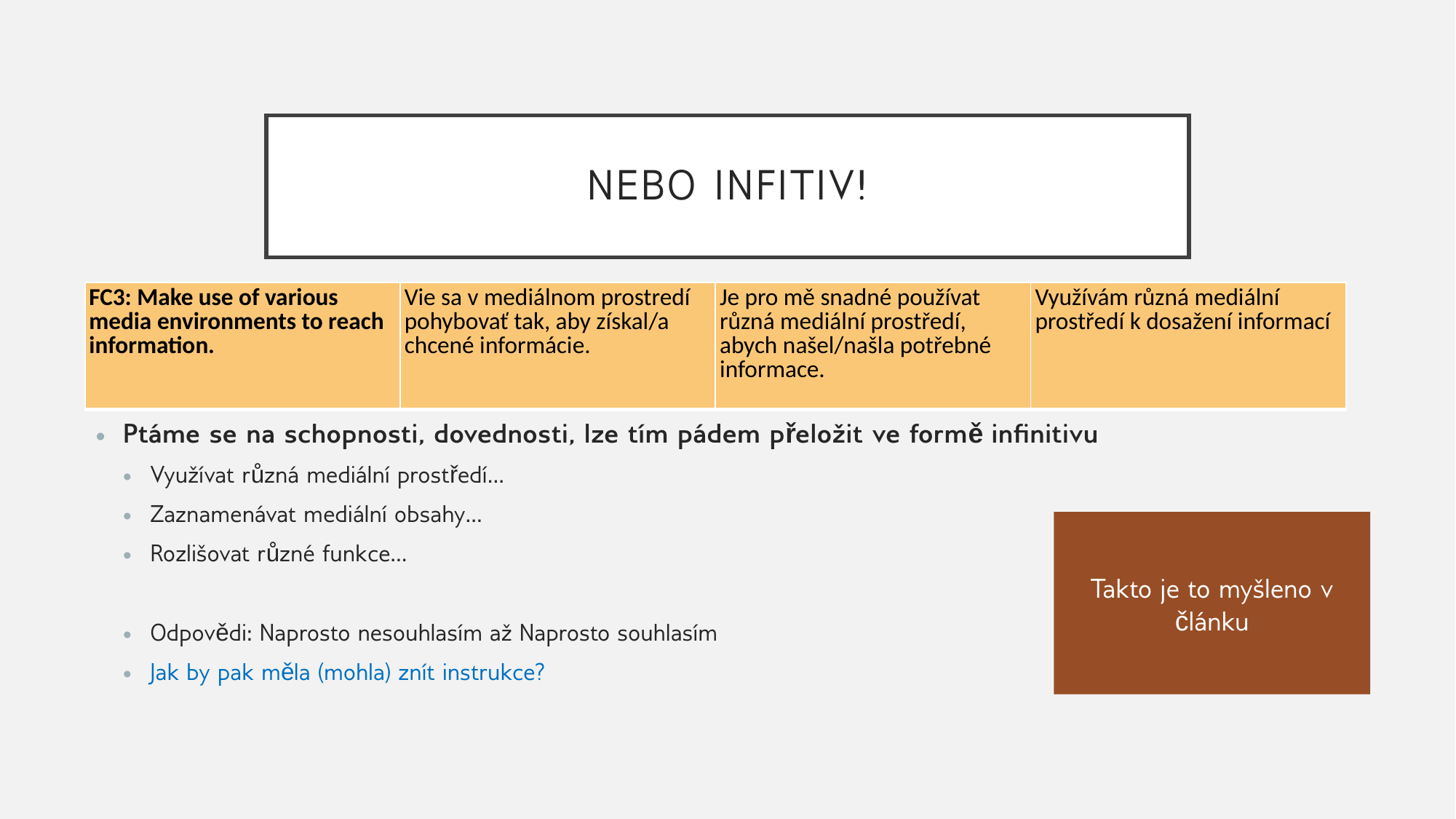

# Nebo infitiv!
| FC3: Make use of various media environments to reach information. | Vie sa v mediálnom prostredí pohybovať tak, aby získal/a chcené informácie. | Je pro mě snadné používat různá mediální prostředí, abych našel/našla potřebné informace. | Využívám různá mediální prostředí k dosažení informací |
| --- | --- | --- | --- |
Ptáme se na schopnosti, dovednosti, lze tím pádem přeložit ve formě infinitivu
Využívat různá mediální prostředí…
Zaznamenávat mediální obsahy…
Rozlišovat různé funkce…

Odpovědi: Naprosto nesouhlasím až Naprosto souhlasím
Jak by pak měla (mohla) znít instrukce?
Takto je to myšleno v článku